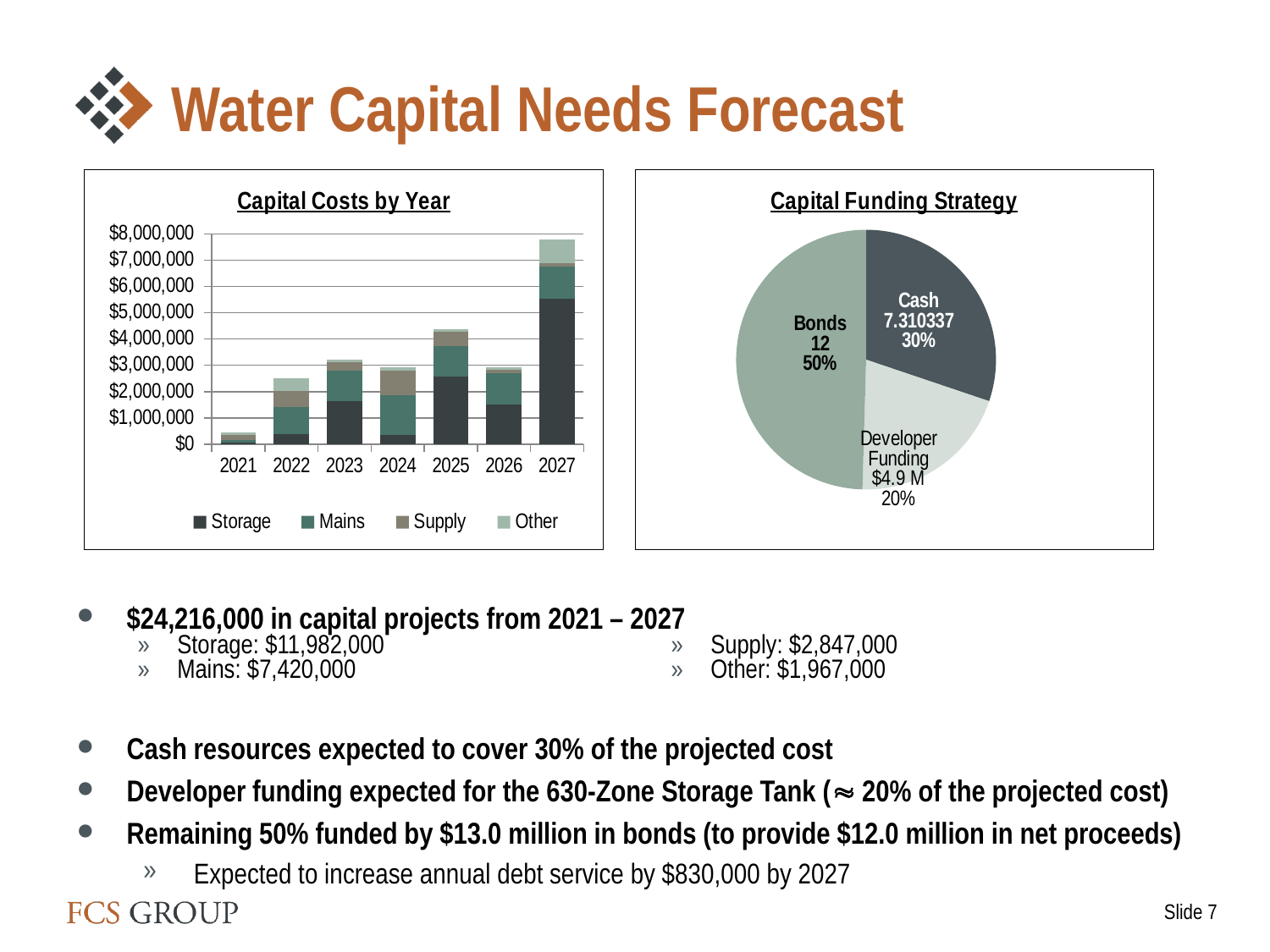

# Water Capital Needs Forecast

### Chart: Capital Costs by Year

| Category | Storage | Mains | Supply | Other |
|---|---|---|---|---|
| 2021 | 55000.0 | 100000.0 | 190000.0 | 100000.0 |
| 2022 | 367500.0 | 1050000.0 | 603750.0 | 488250.0 |
| 2023 | 1626188.0 | 1157625.0 | 336263.0 | 110250.0 |
| 2024 | 339680.0 | 1528561.0 | 934121.0 | 113227.0 |
| 2025 | 2581502.0 | 1162839.0 | 529092.0 | 116284.0 |
| 2026 | 1492794.0 | 1194235.0 | 125395.0 | 119424.0 |
| 2027 | 5519159.0 | 1226480.0 | 128780.0 | 919860.0 |

### Chart:

| Category | Capital Funding Strategy |
|---|---|
| Cash | 7.3103370000000005 |
| Developer Funding | 4.905919 |
| Bonds | 12.0 |
$24,216,000 in capital projects from 2021 – 2027

Cash resources expected to cover 30% of the projected cost
Developer funding expected for the 630-Zone Storage Tank (≈ 20% of the projected cost)
Remaining 50% funded by $13.0 million in bonds (to provide $12.0 million in net proceeds)
Expected to increase annual debt service by $830,000 by 2027
| Storage: $11,982,000 Mains: $7,420,000 | Supply: $2,847,000 Other: $1,967,000 |
| --- | --- |